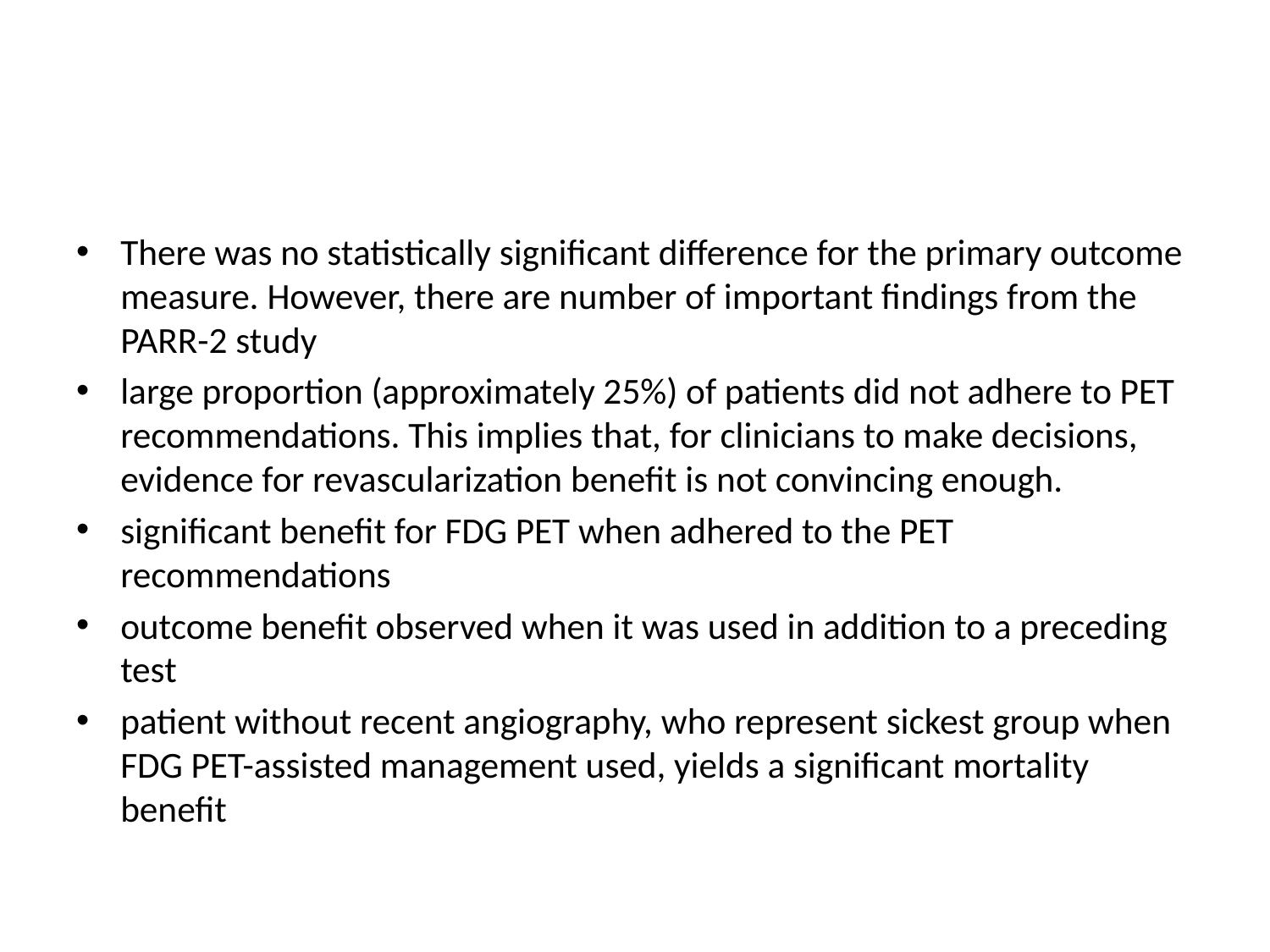

#
There was no statistically significant difference for the primary outcome measure. However, there are number of important findings from the PARR-2 study
large proportion (approximately 25%) of patients did not adhere to PET recommendations. This implies that, for clinicians to make decisions,  evidence for revascularization benefit is not convincing enough.
significant benefit for FDG PET when adhered to the PET recommendations
outcome benefit observed when it was used in addition to a preceding test
patient without recent angiography, who represent sickest group when  FDG PET-assisted management used, yields a significant mortality benefit